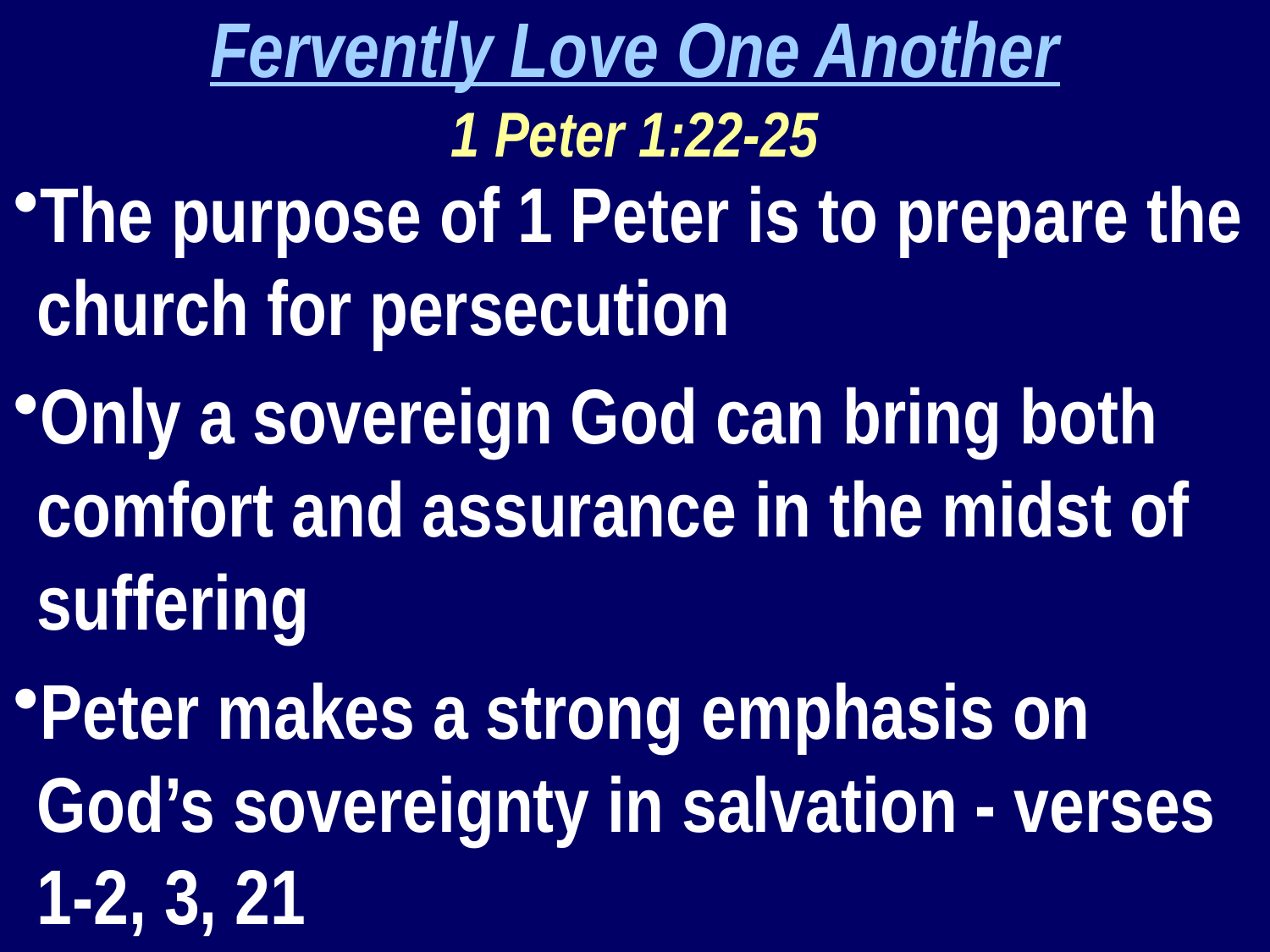

Fervently Love One Another
1 Peter 1:22-25
The purpose of 1 Peter is to prepare the church for persecution
Only a sovereign God can bring both comfort and assurance in the midst of suffering
Peter makes a strong emphasis on God’s sovereignty in salvation - verses 1-2, 3, 21